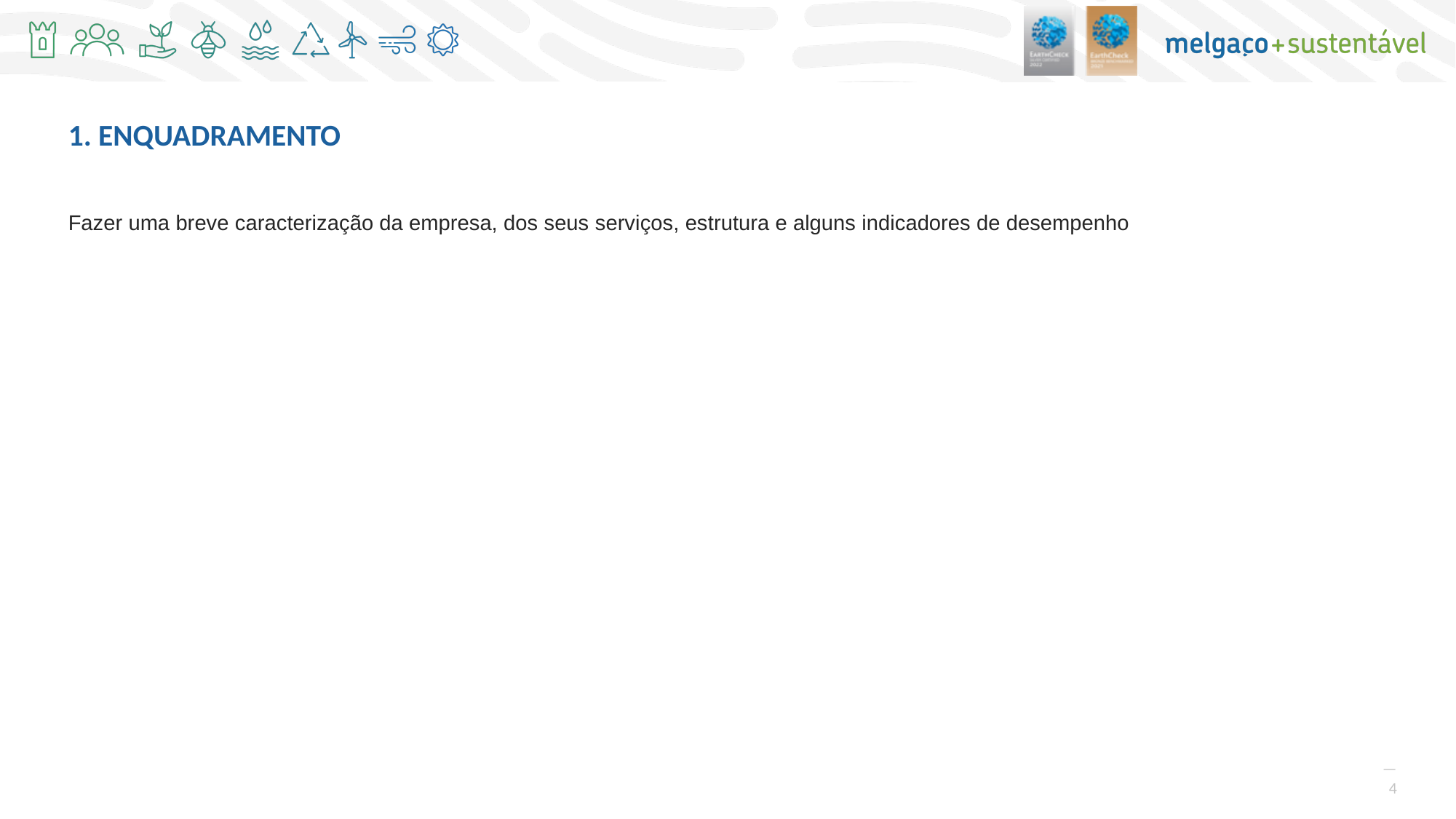

1. ENQUADRAMENTO
Fazer uma breve caracterização da empresa, dos seus serviços, estrutura e alguns indicadores de desempenho
—
4